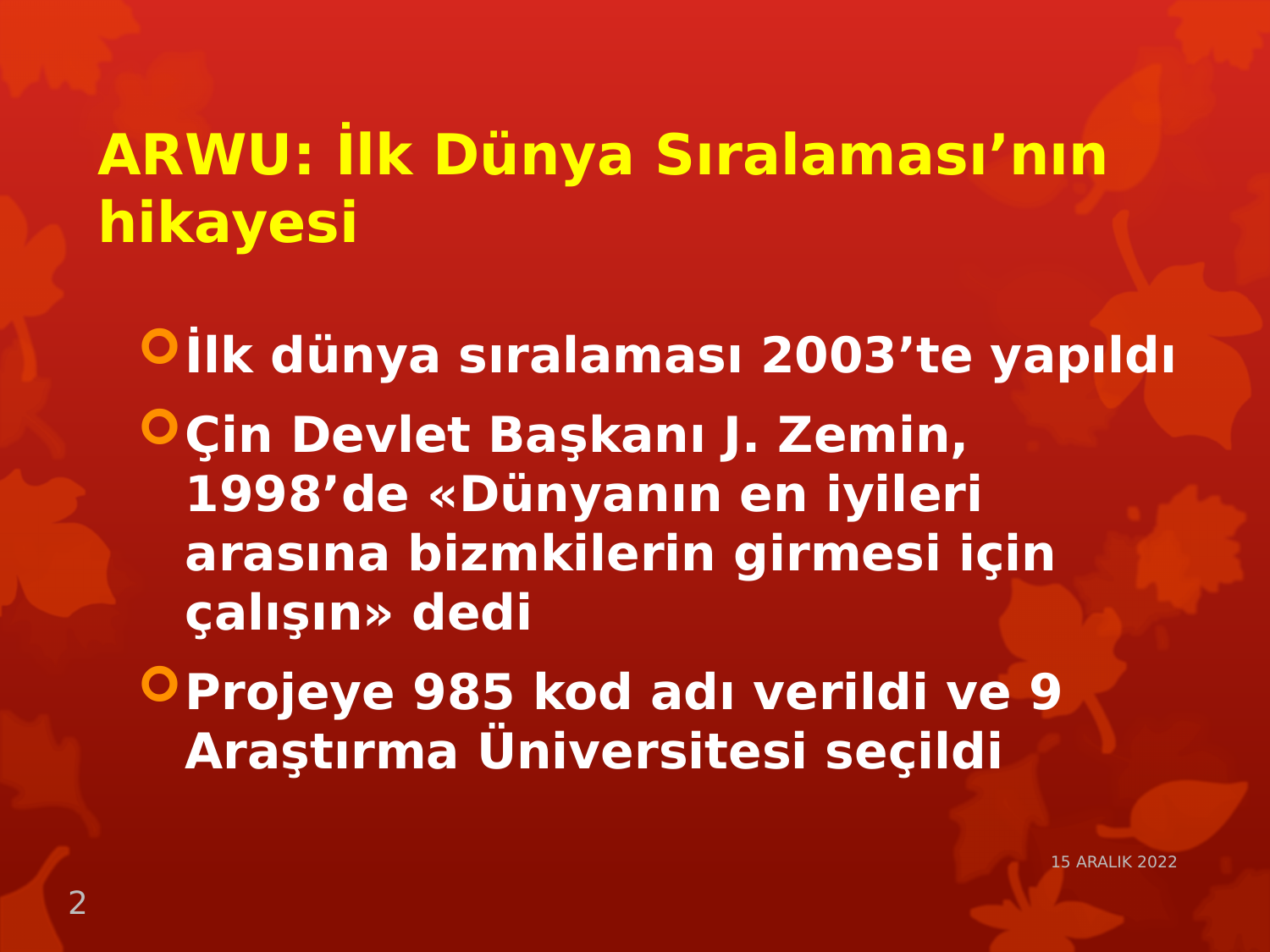

# ARWU: İlk Dünya Sıralaması’nın hikayesi
İlk dünya sıralaması 2003’te yapıldı
Çin Devlet Başkanı J. Zemin, 1998’de «Dünyanın en iyileri arasına bizmkilerin girmesi için çalışın» dedi
Projeye 985 kod adı verildi ve 9 Araştırma Üniversitesi seçildi
15 ARALIK 2022
2